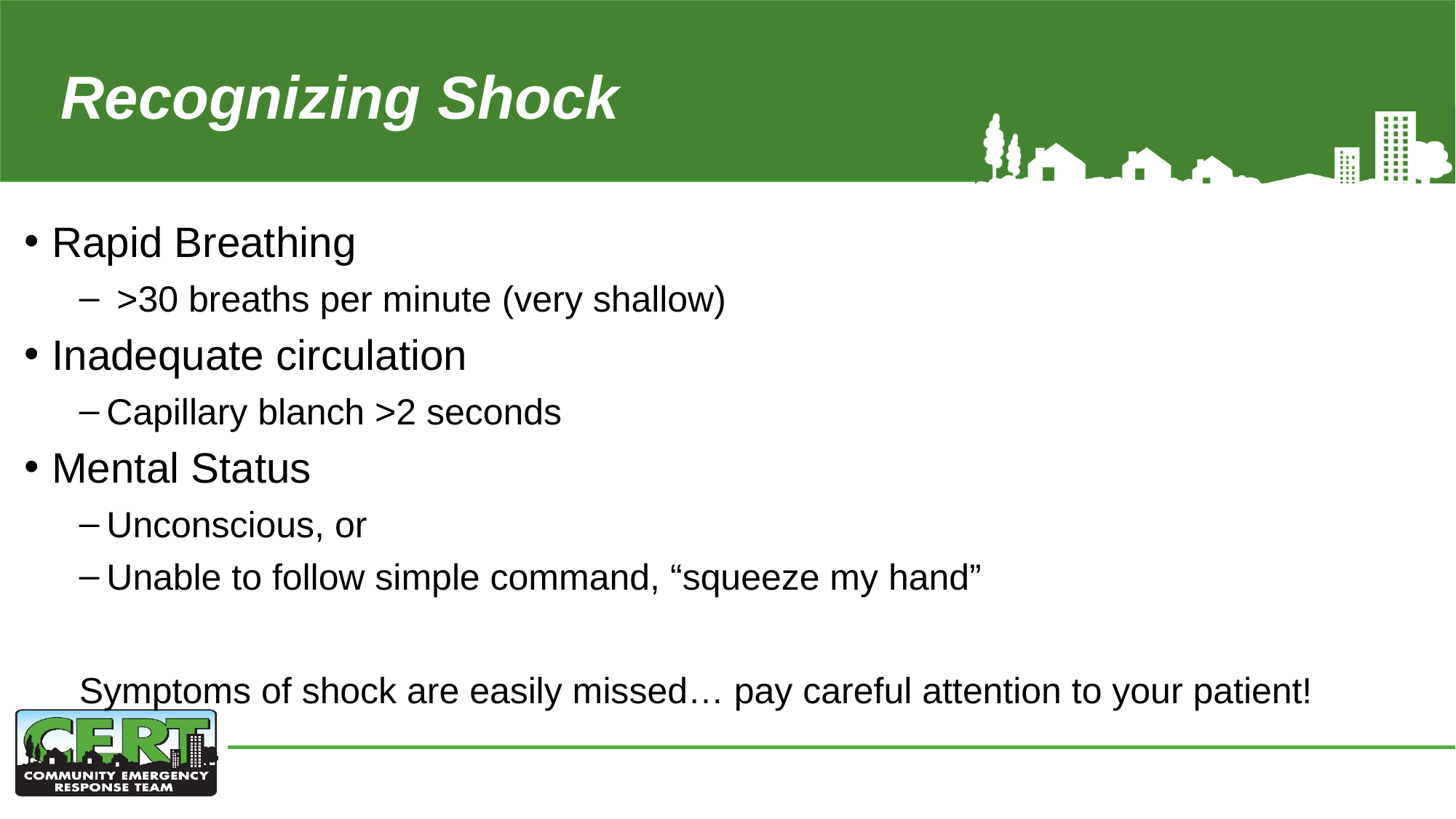

# Recognizing Shock
Rapid Breathing
 >30 breaths per minute (very shallow)
Inadequate circulation
Capillary blanch >2 seconds
Mental Status
Unconscious, or
Unable to follow simple command, “squeeze my hand”

Symptoms of shock are easily missed… pay careful attention to your patient!